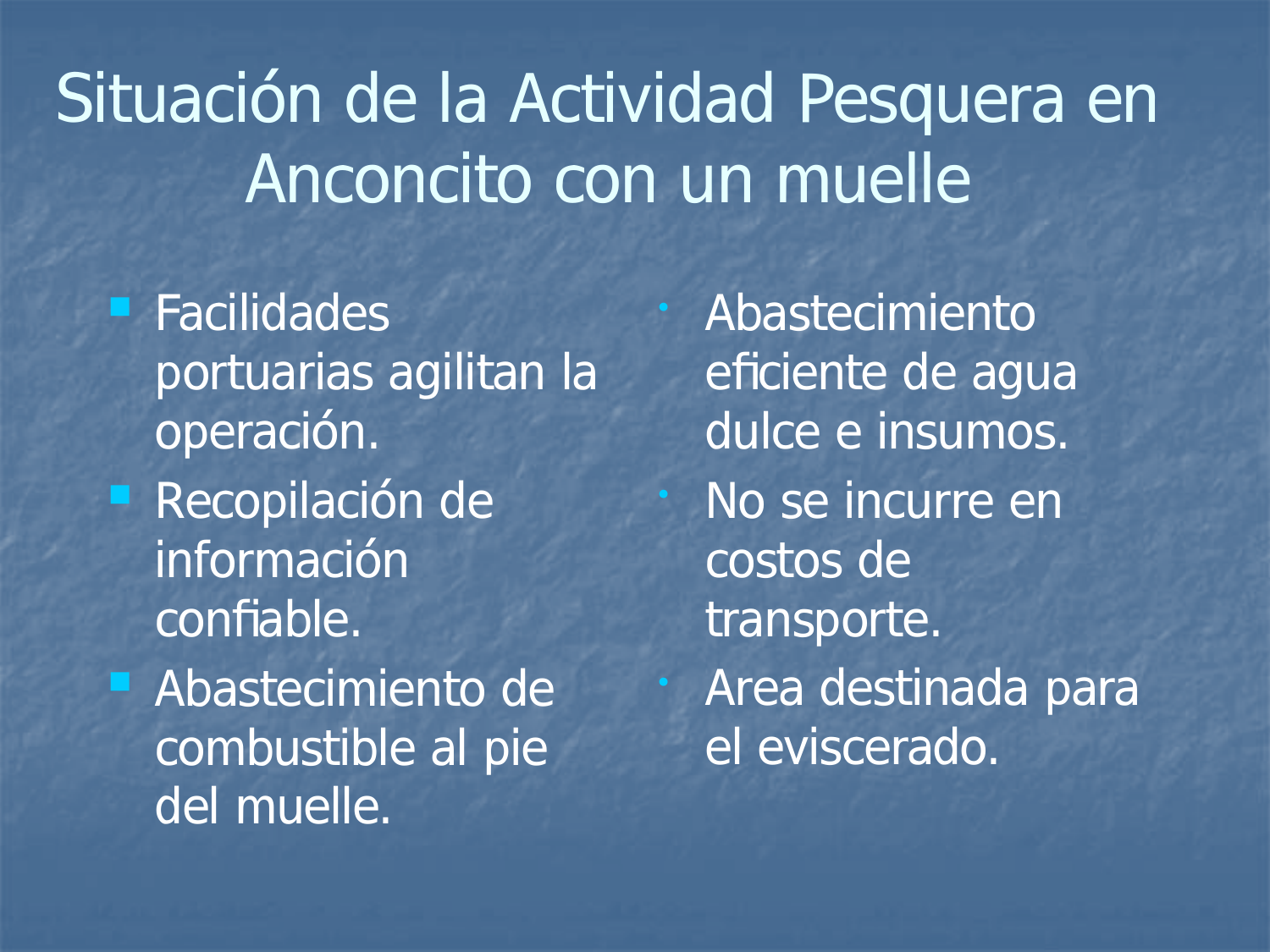

# Situación de la Actividad Pesquera en Anconcito con un muelle
Facilidades portuarias agilitan la operación.
Recopilación de información confiable.
Abastecimiento de combustible al pie del muelle.

Abastecimiento eficiente de agua dulce e insumos.
No se incurre en costos de transporte.
Area destinada para el eviscerado.